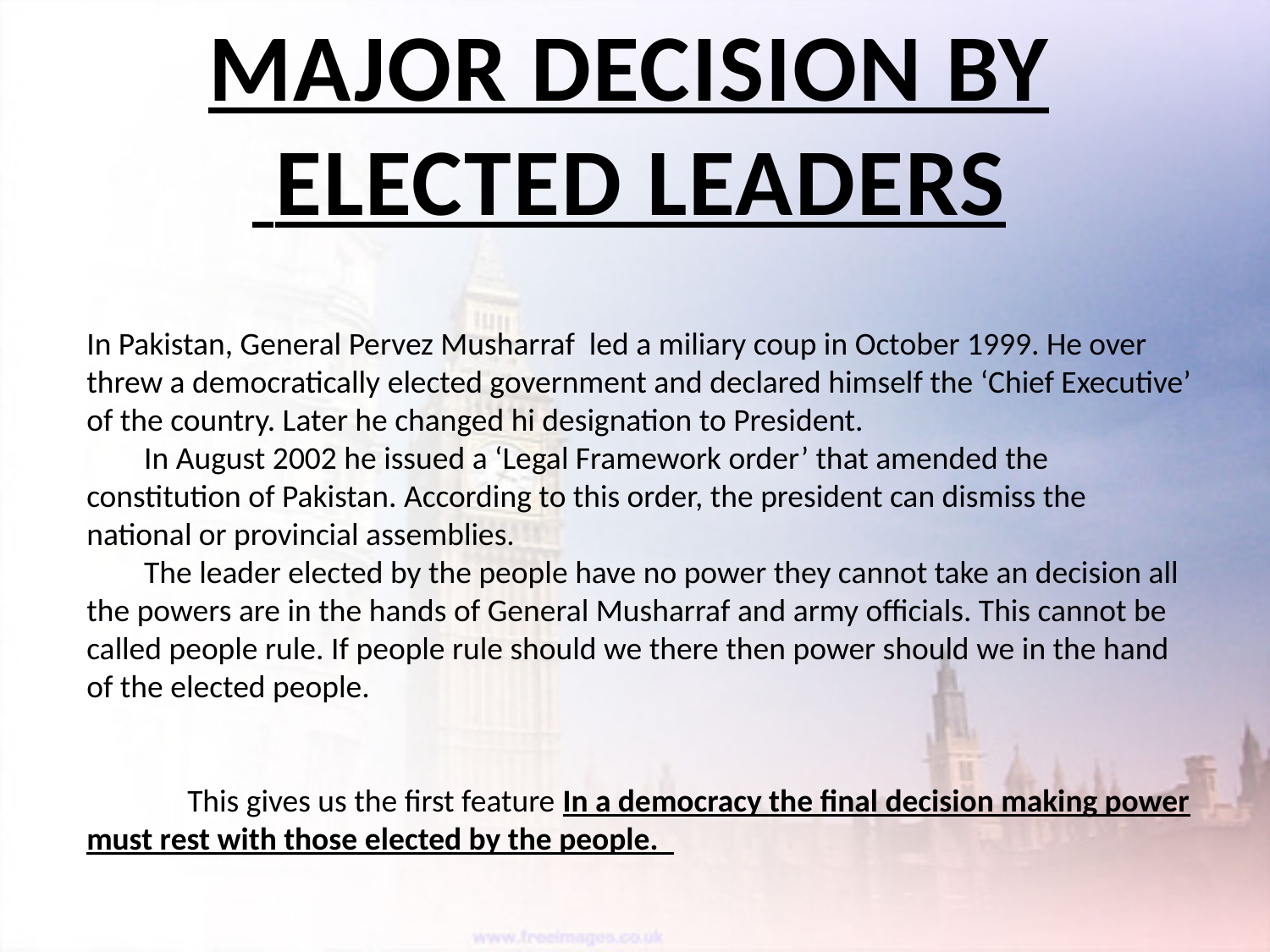

MAJOR DECISION BY
 ELECTED LEADERS
In Pakistan, General Pervez Musharraf  led a miliary coup in October 1999. He over threw a democratically elected government and declared himself the ‘Chief Executive’ of the country. Later he changed hi designation to President.
        In August 2002 he issued a ‘Legal Framework order’ that amended the constitution of Pakistan. According to this order, the president can dismiss the national or provincial assemblies.
        The leader elected by the people have no power they cannot take an decision all the powers are in the hands of General Musharraf and army officials. This cannot be called people rule. If people rule should we there then power should we in the hand of the elected people.

              This gives us the first feature In a democracy the final decision making power must rest with those elected by the people.